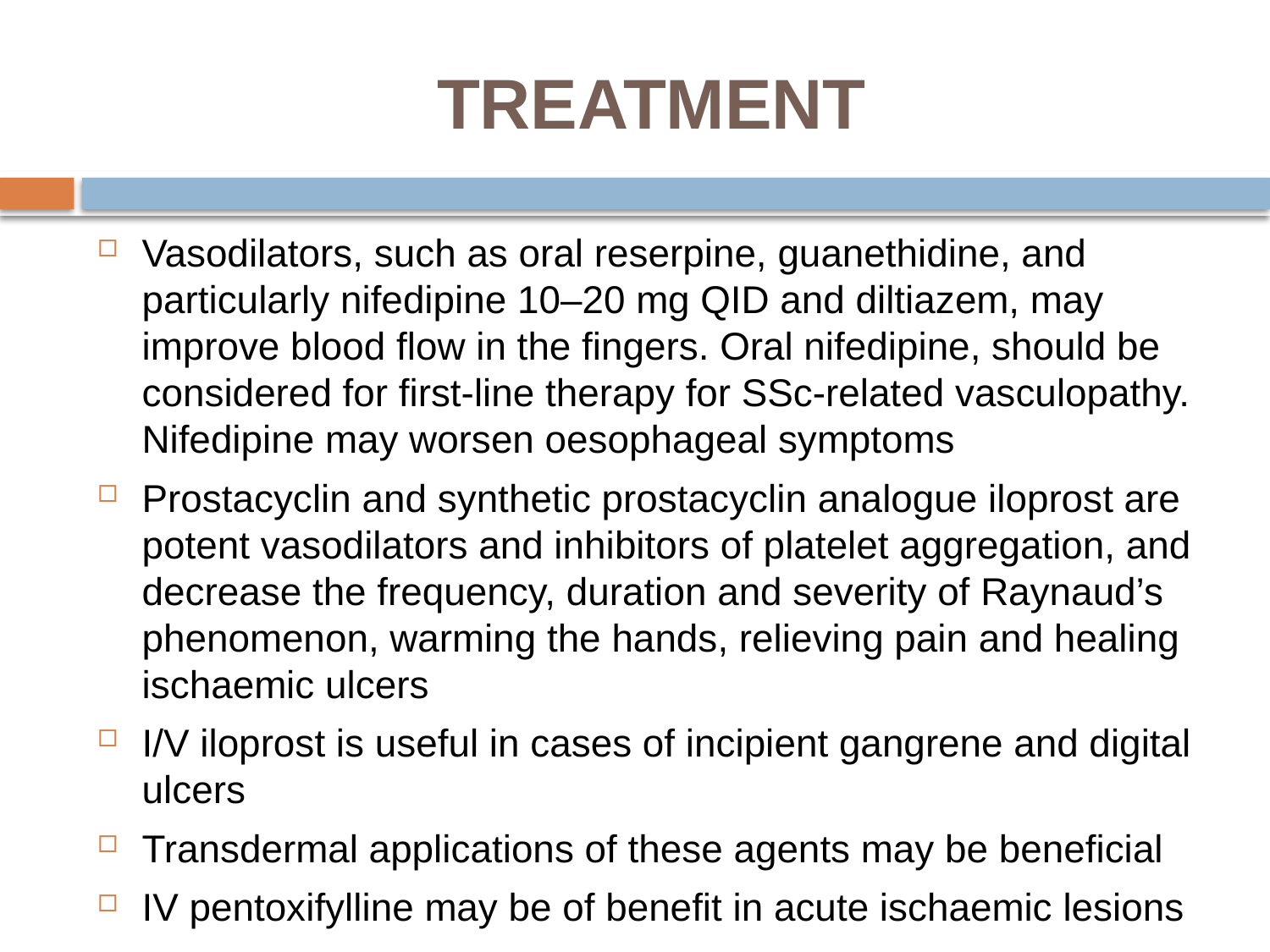

# TREATMENT
Vasodilators, such as oral reserpine, guanethidine, and particularly nifedipine 10–20 mg QID and diltiazem, may improve blood flow in the fingers. Oral nifedipine, should be considered for first-line therapy for SSc-related vasculopathy. Nifedipine may worsen oesophageal symptoms
Prostacyclin and synthetic prostacyclin analogue iloprost are potent vasodilators and inhibitors of platelet aggregation, and decrease the frequency, duration and severity of Raynaud’s phenomenon, warming the hands, relieving pain and healing ischaemic ulcers
I/V iloprost is useful in cases of incipient gangrene and digital ulcers
Transdermal applications of these agents may be beneficial
IV pentoxifylline may be of benefit in acute ischaemic lesions